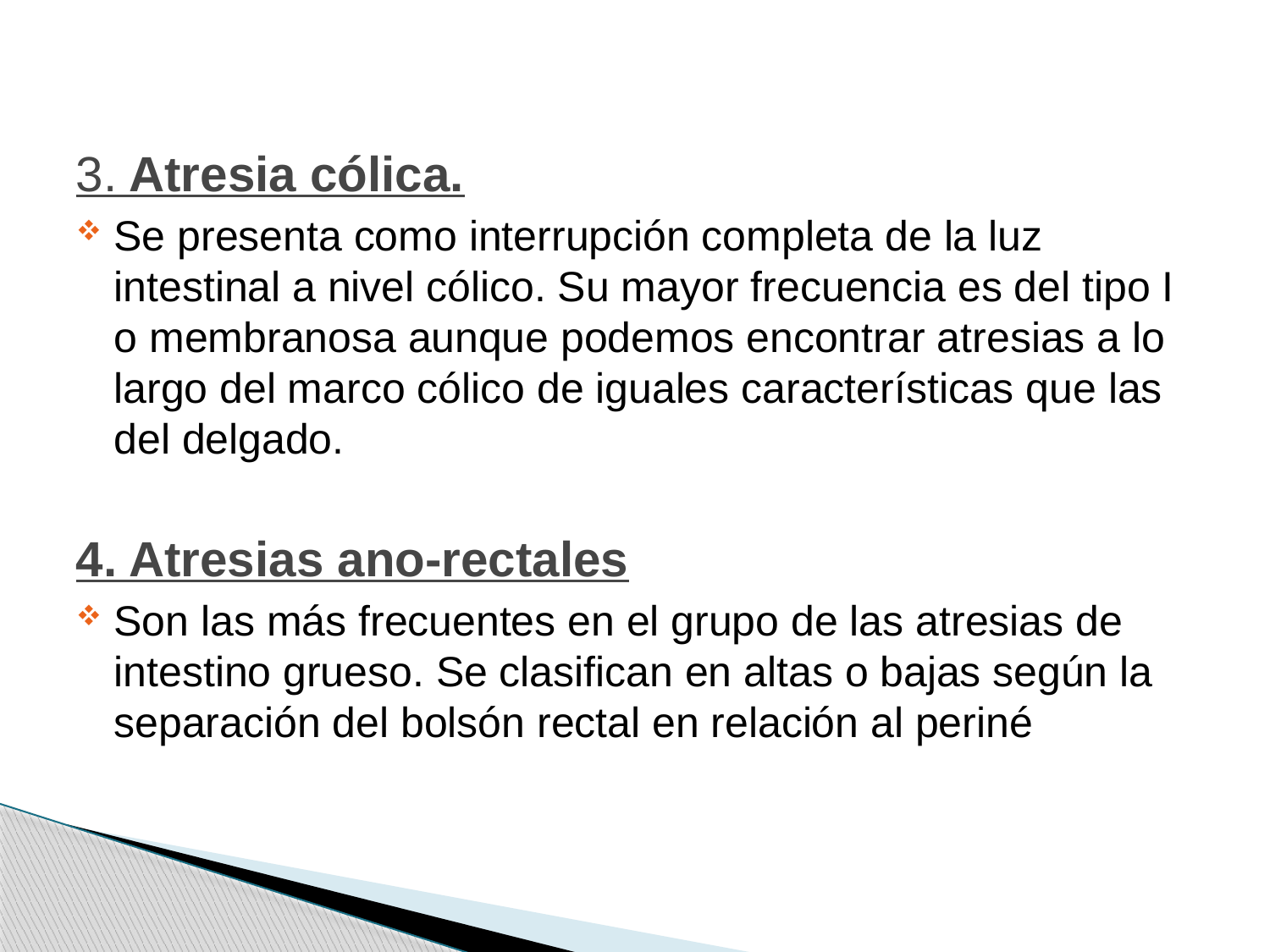

3. Atresia cólica.
Se presenta como interrupción completa de la luz intestinal a nivel cólico. Su mayor frecuencia es del tipo I o membranosa aunque podemos encontrar atresias a lo largo del marco cólico de iguales características que las del delgado.

4. Atresias ano-rectales
Son las más frecuentes en el grupo de las atresias de intestino grueso. Se clasifican en altas o bajas según la separación del bolsón rectal en relación al periné